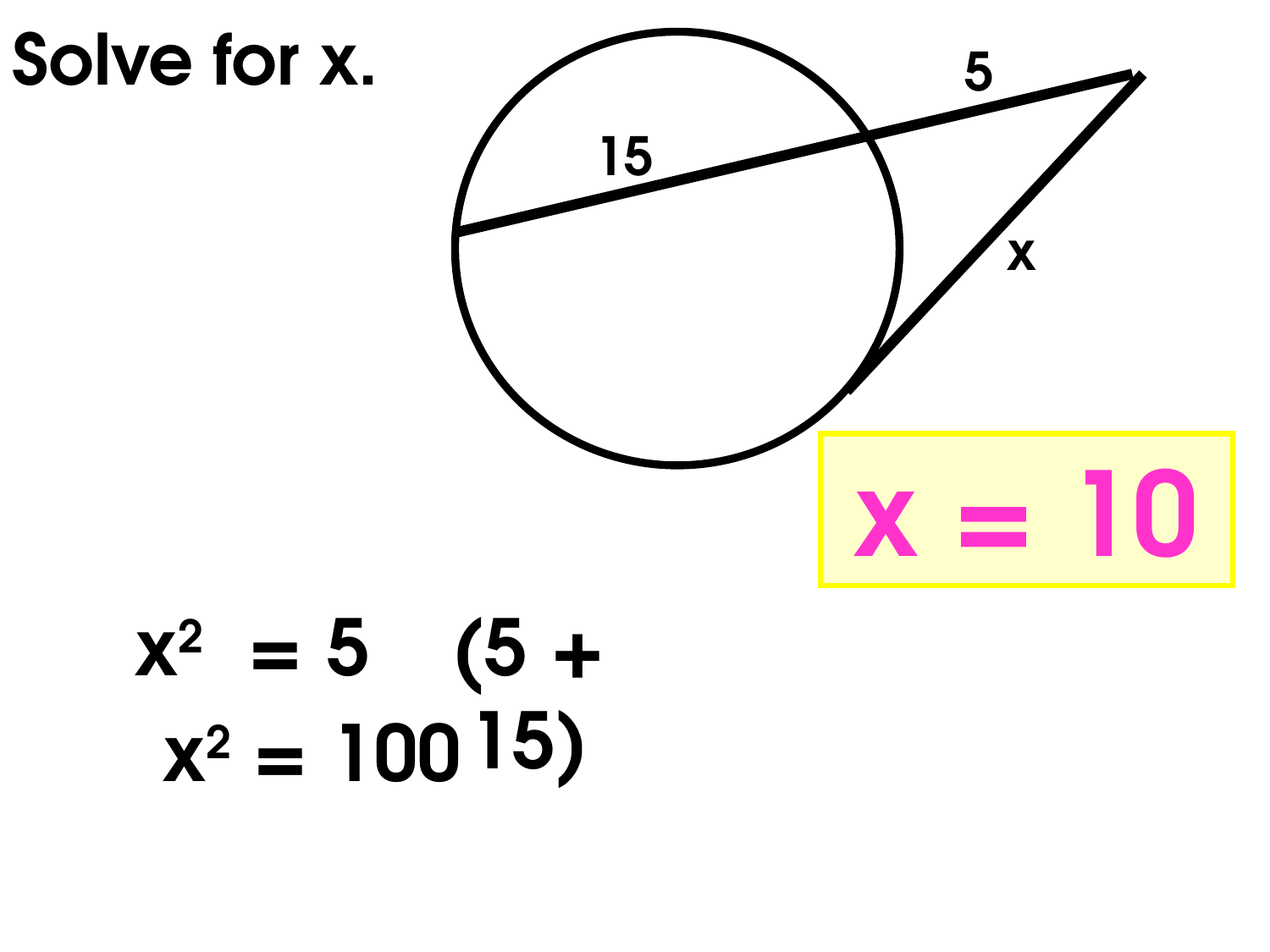

Solve for x.

5

15
x
x = 10
(5 + 15)
x2
=
5
x2 = 100